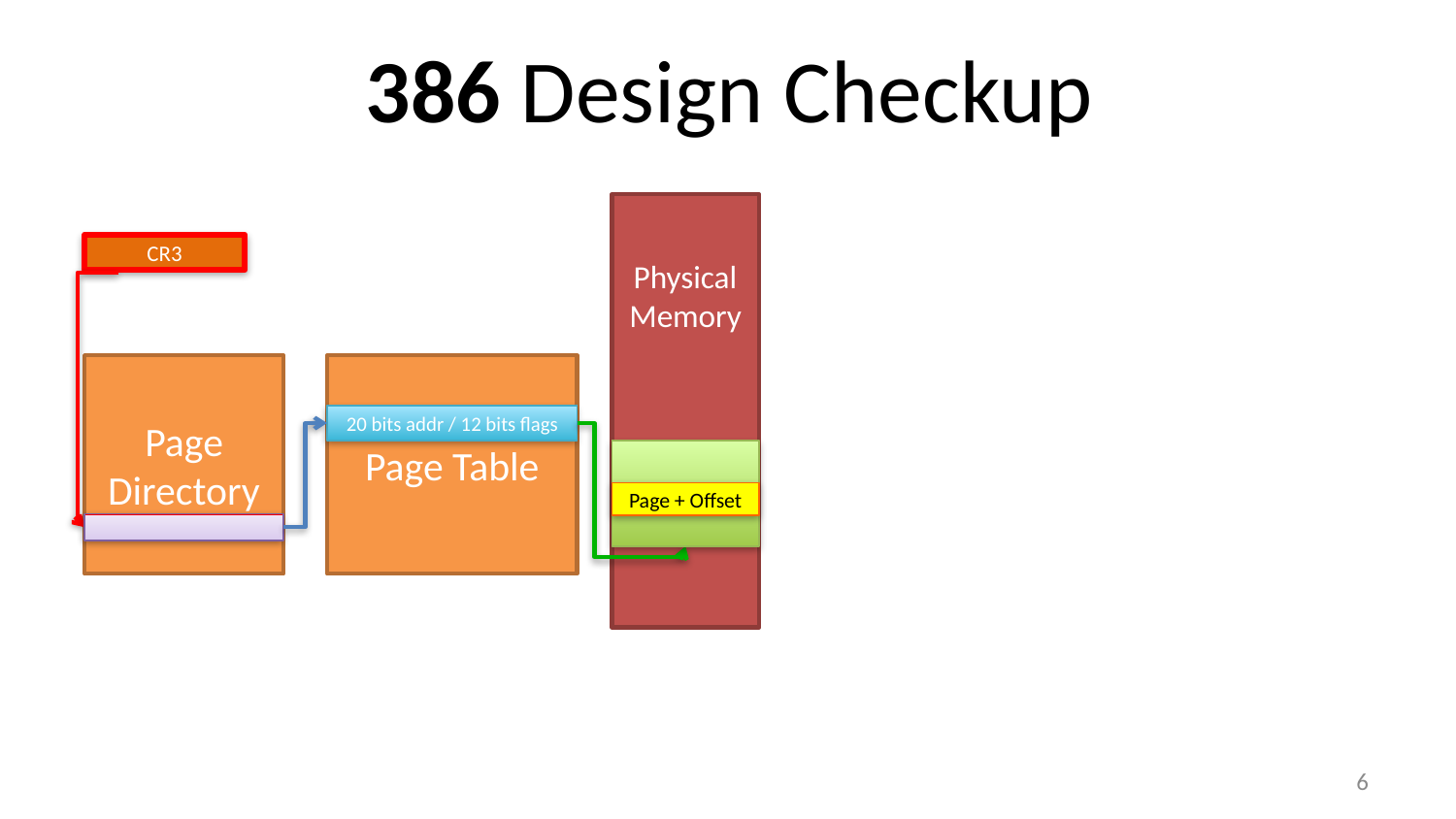

# 386 Design Checkup
Physical Memory

CR3
Page Directory
Page Table
20 bits addr / 12 bits flags

Page + Offset

6